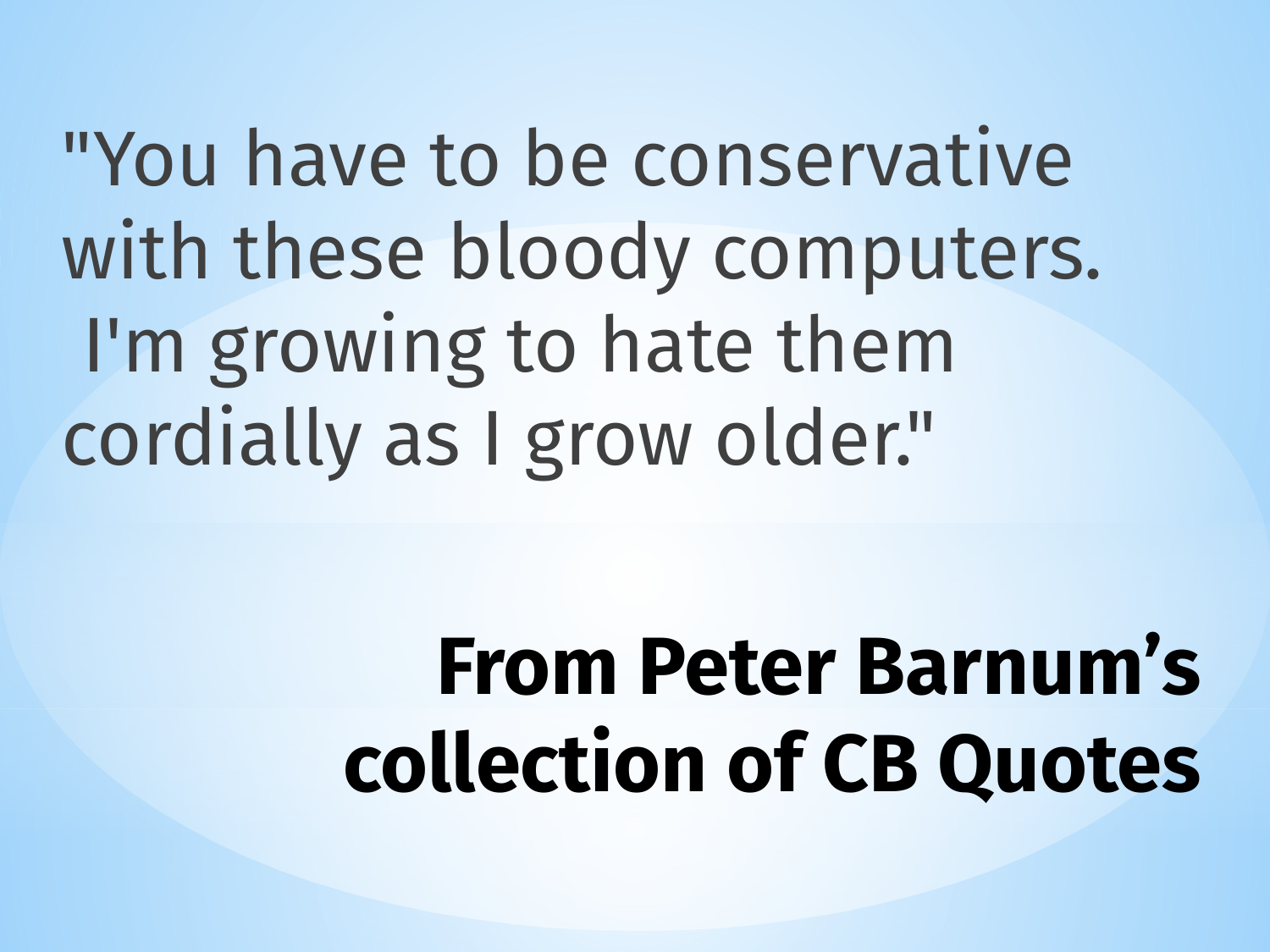

"You have to be conservative with these bloody computers.  I'm growing to hate them cordially as I grow older."

# From Peter Barnum’s collection of CB Quotes